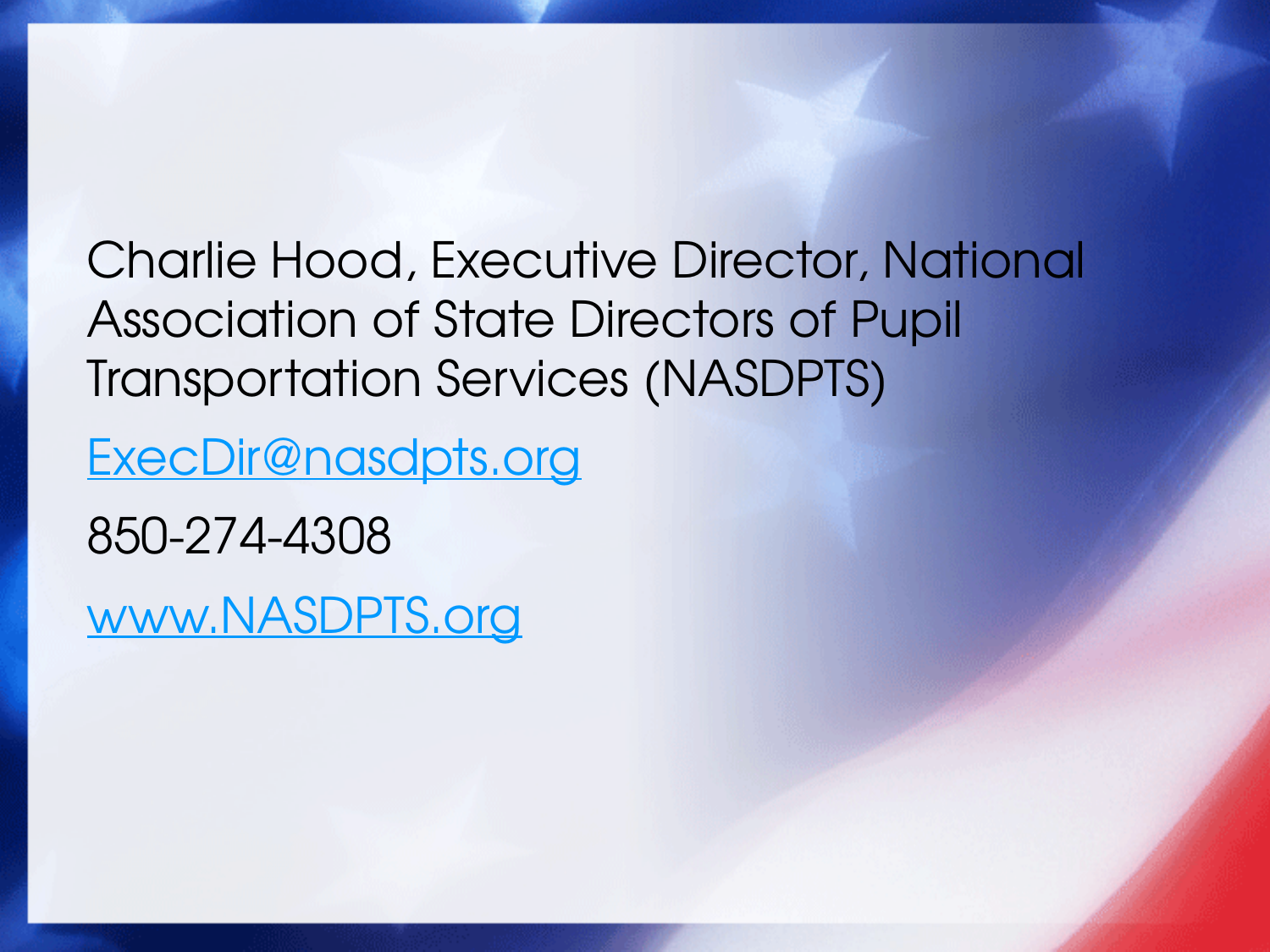

Charlie Hood, Executive Director, National Association of State Directors of Pupil Transportation Services (NASDPTS)
ExecDir@nasdpts.org
850-274-4308
www.NASDPTS.org